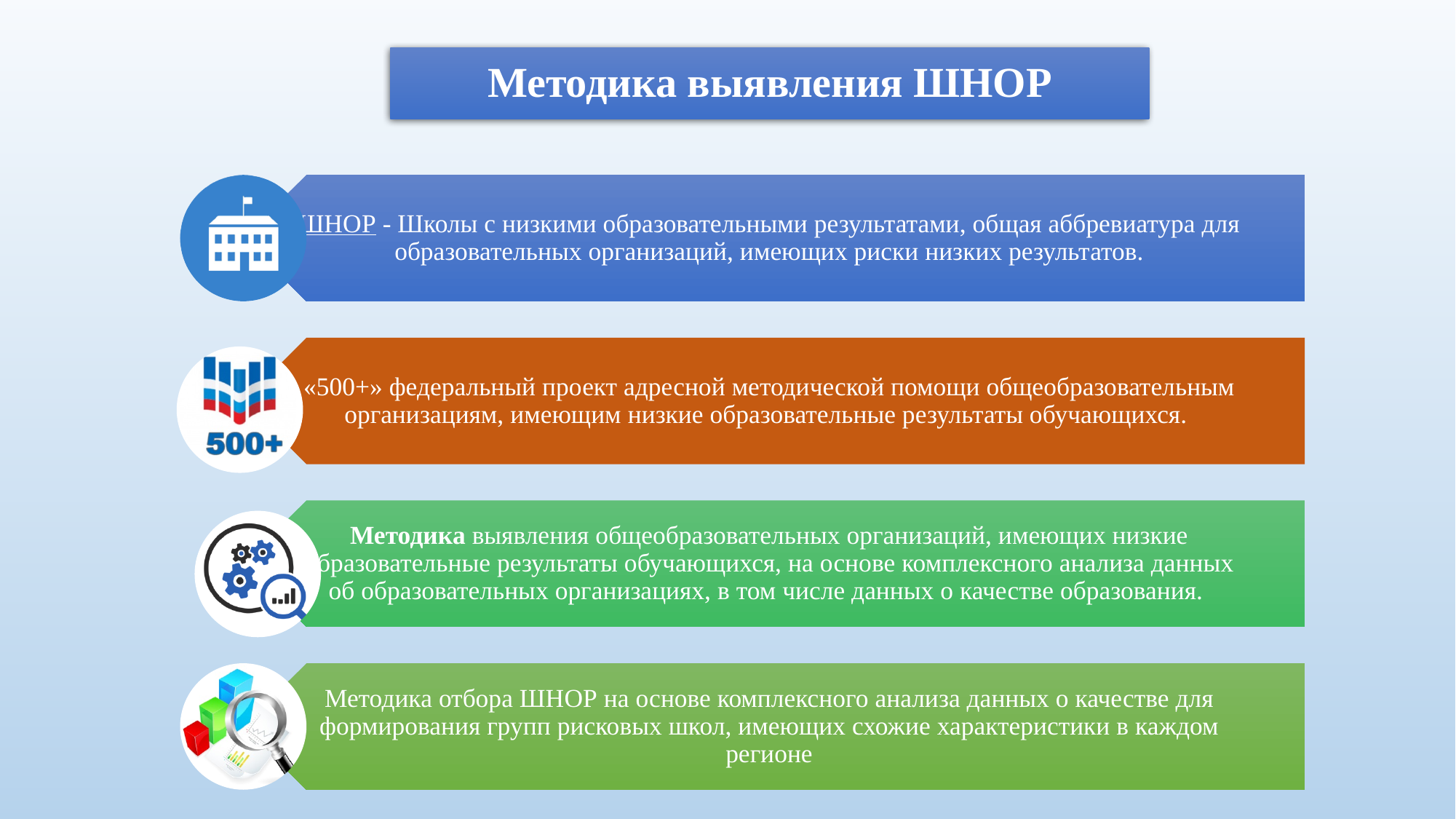

Методика выявления ШНОР
ШНОР - Школы с низкими образовательными результатами, общая аббревиатура для образовательных организаций, имеющих риски низких результатов.
«500+» федеральный проект адресной методической помощи общеобразовательным организациям, имеющим низкие образовательные результаты обучающихся.
Методика выявления общеобразовательных организаций, имеющих низкие образовательные результаты обучающихся, на основе комплексного анализа данных об образовательных организациях, в том числе данных о качестве образования.
Методика отбора ШНОР на основе комплексного анализа данных о качестве для формирования групп рисковых школ, имеющих схожие характеристики в каждом регионе
#